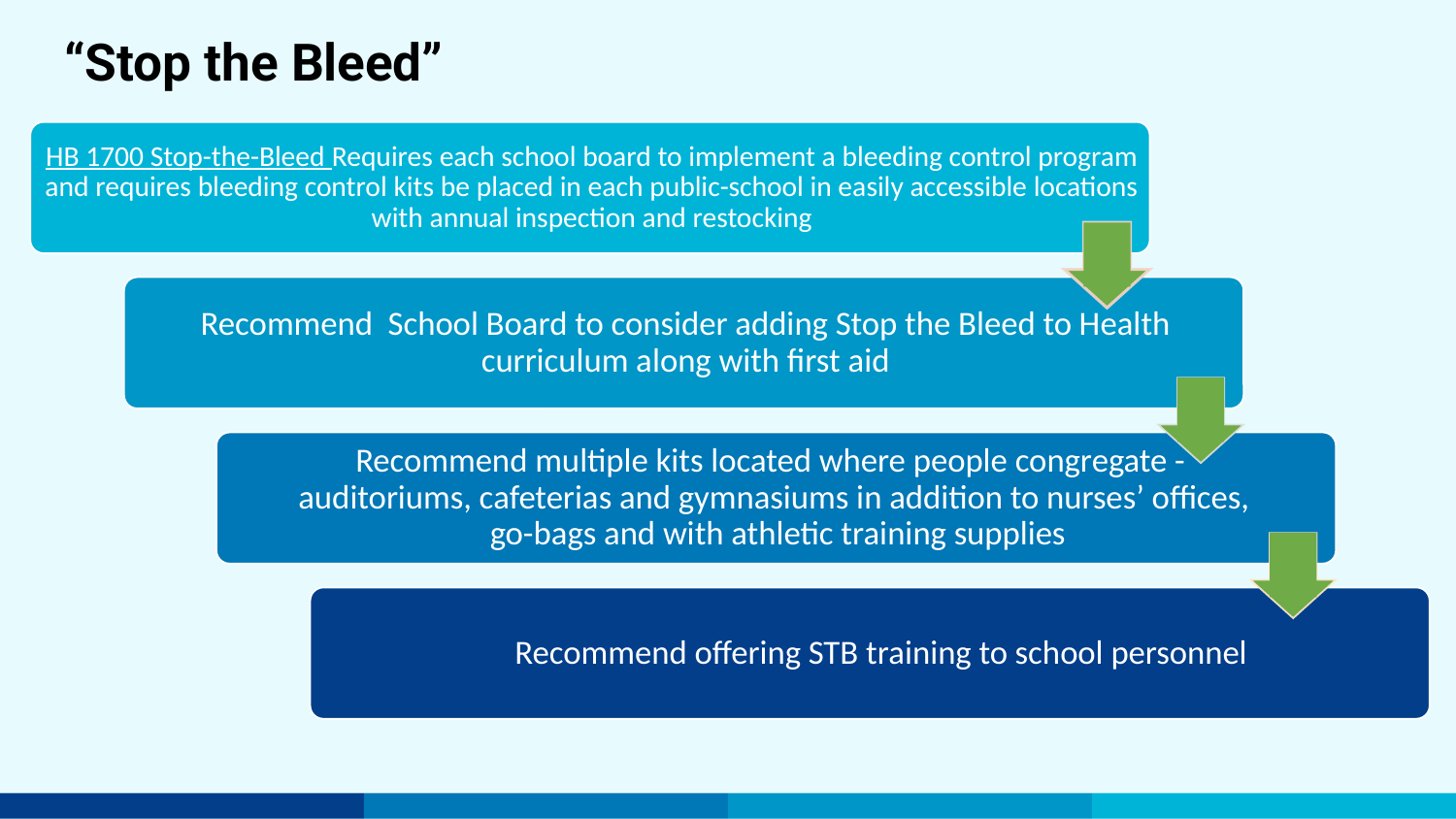

# “Stop the Bleed”

HB 1700 Stop-the-Bleed Requires each school board to implement a bleeding control program and requires bleeding control kits be placed in each public-school in easily accessible locations with annual inspection and restocking

Recommend  School Board to consider adding Stop the Bleed to Health curriculum along with first aid

Recommend multiple kits located where people congregate -
auditoriums, cafeterias and gymnasiums in addition to nurses’ offices,
go-bags and with athletic training supplies

   Recommend offering STB training to school personnel